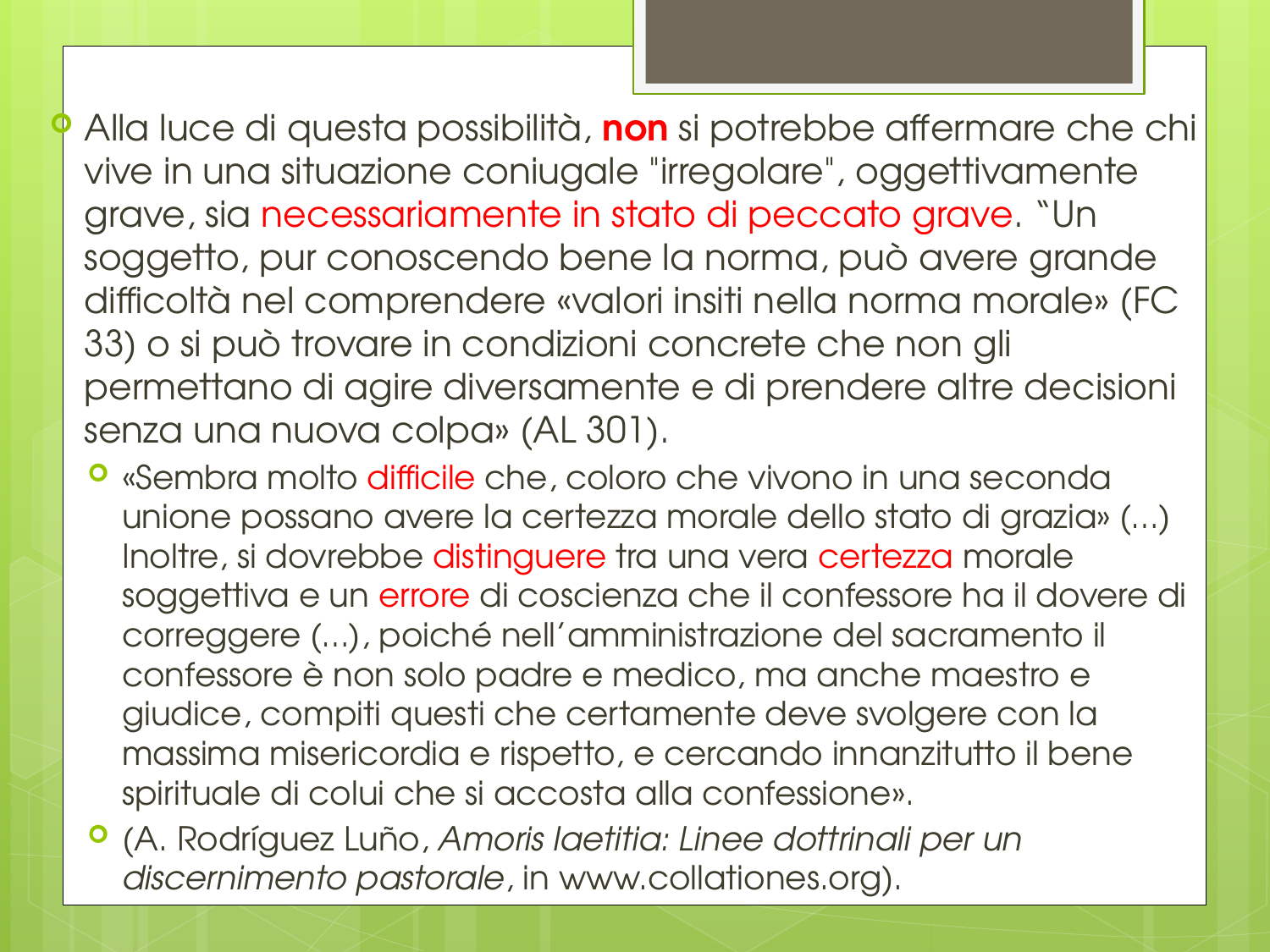

#
Alla luce di questa possibilità, non si potrebbe affermare che chi vive in una situazione coniugale "irregolare", oggettivamente grave, sia necessariamente in stato di peccato grave. “Un soggetto, pur conoscendo bene la norma, può avere grande difficoltà nel comprendere «valori insiti nella norma morale» (FC 33) o si può trovare in condizioni concrete che non gli permettano di agire diversamente e di prendere altre decisioni senza una nuova colpa» (AL 301).
«Sembra molto difficile che, coloro che vivono in una seconda unione possano avere la certezza morale dello stato di grazia» (…) Inoltre, si dovrebbe distinguere tra una vera certezza morale soggettiva e un errore di coscienza che il confessore ha il dovere di correggere (…), poiché nell’amministrazione del sacramento il confessore è non solo padre e medico, ma anche maestro e giudice, compiti questi che certamente deve svolgere con la massima misericordia e rispetto, e cercando innanzitutto il bene spirituale di colui che si accosta alla confessione».
(A. Rodríguez Luño, Amoris laetitia: Linee dottrinali per un discernimento pastorale, in www.collationes.org).